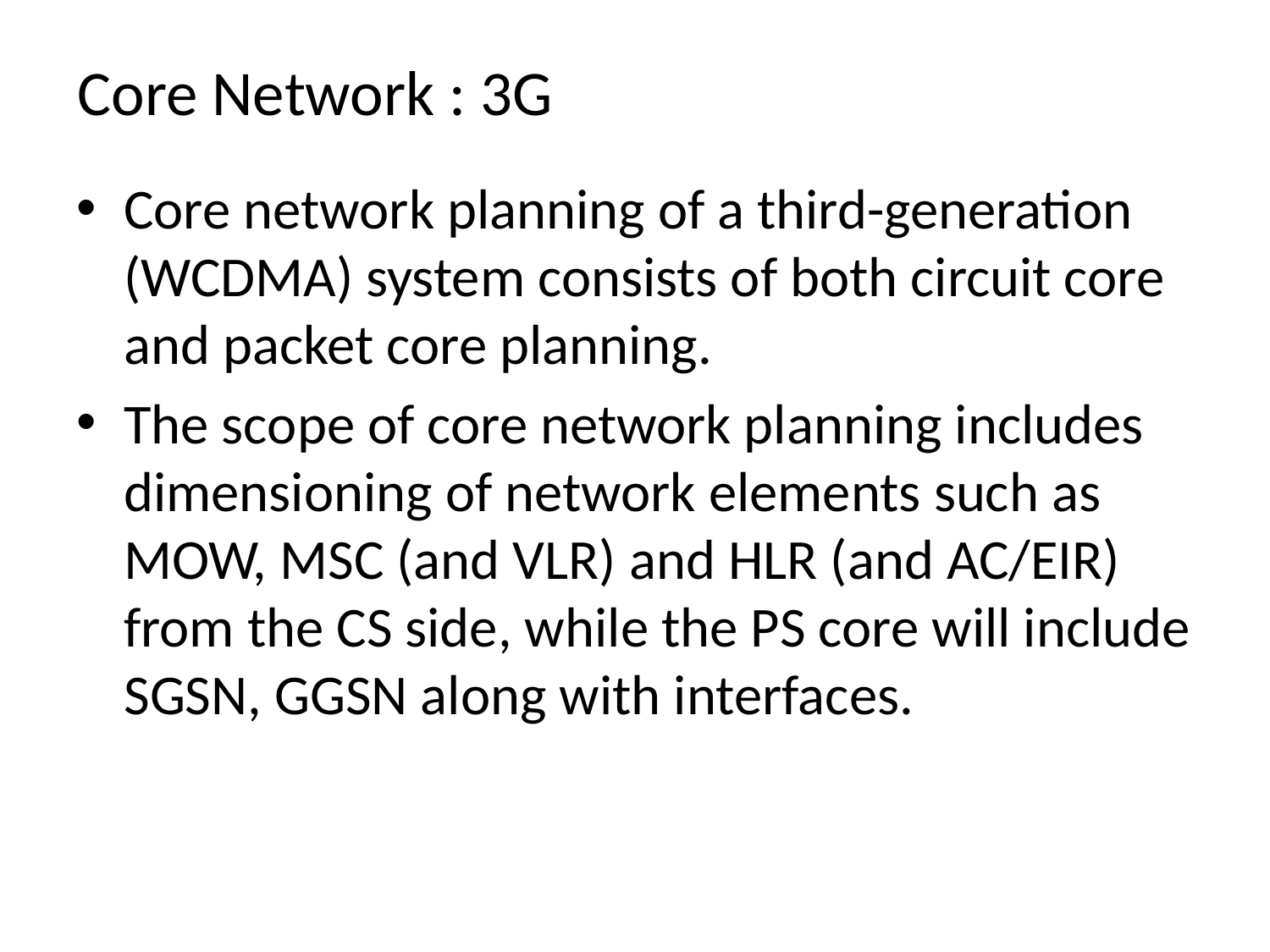

# Core Network : 3G
Core network planning of a third-generation (WCDMA) system consists of both circuit core and packet core planning.
The scope of core network planning includes dimensioning of network elements such as MOW, MSC (and VLR) and HLR (and AC/EIR) from the CS side, while the PS core will include SGSN, GGSN along with interfaces.